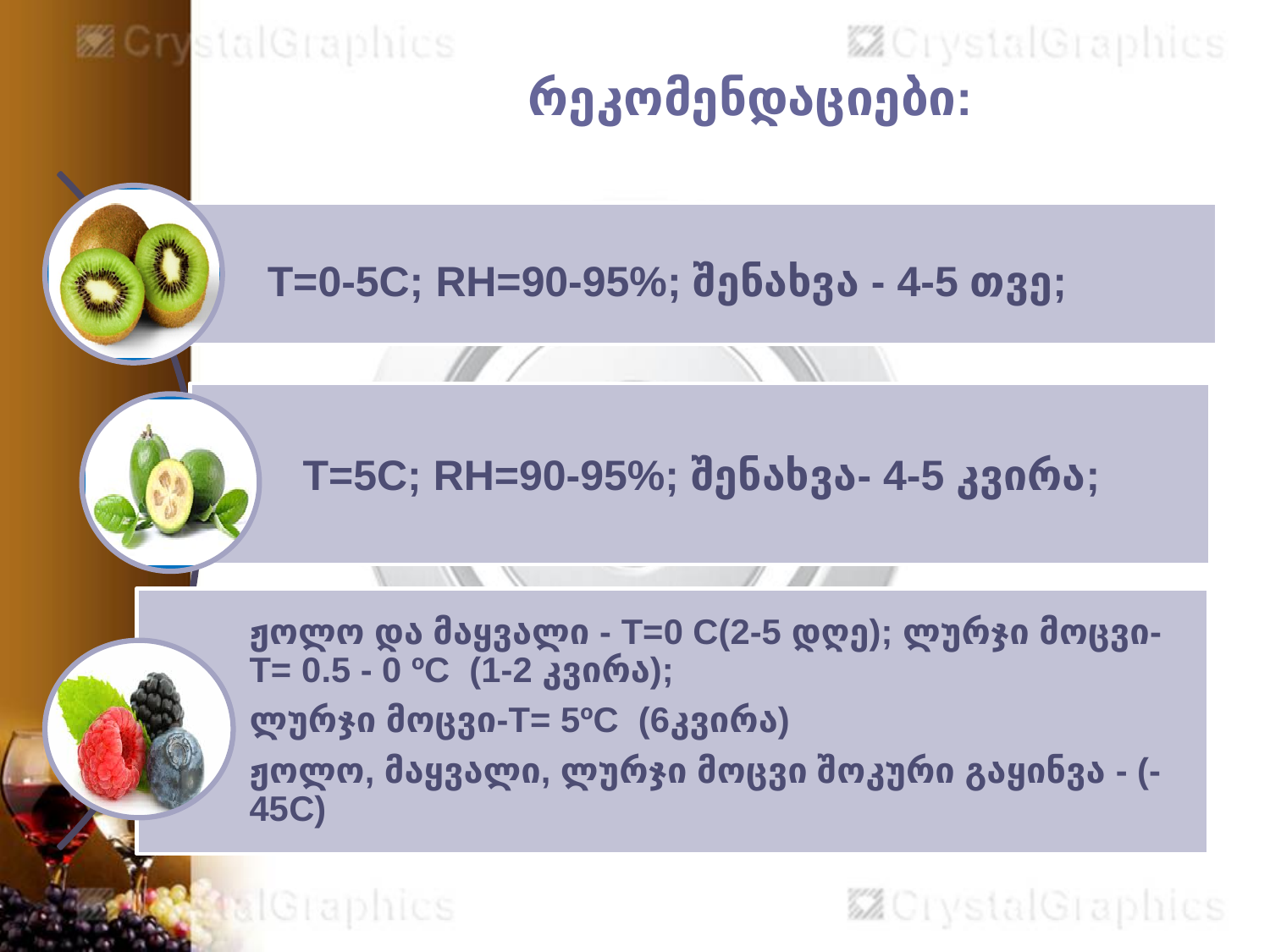

# რეკომენდაციები:

T=5C; RH=90-95%; შენახვა- 4-5 კვირა;
ჟოლო და მაყვალი - T=0 C(2-5 დღე); ლურჯი მოცვი-T= 0.5 - 0 ºC  (1-2 კვირა);
ლურჯი მოცვი-T= 5ºC  (6კვირა)
ჟოლო, მაყვალი, ლურჯი მოცვი შოკური გაყინვა - (-45C)

T=0-5C; RH=90-95%; შენახვა - 4-5 თვე;